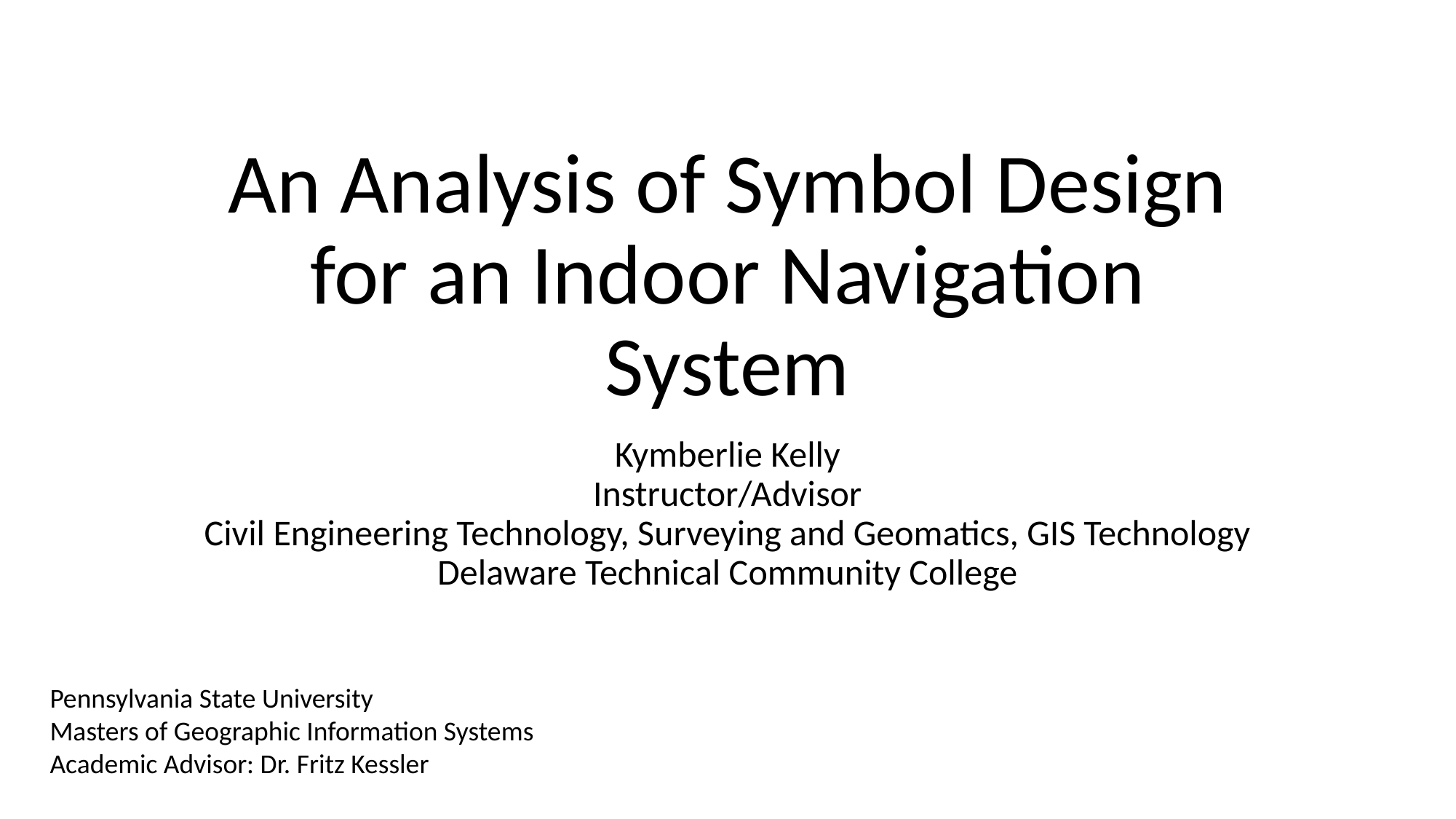

# An Analysis of Symbol Design for an Indoor Navigation System
Kymberlie Kelly
Instructor/Advisor
Civil Engineering Technology, Surveying and Geomatics, GIS Technology
Delaware Technical Community College
Pennsylvania State University
Masters of Geographic Information Systems
Academic Advisor: Dr. Fritz Kessler